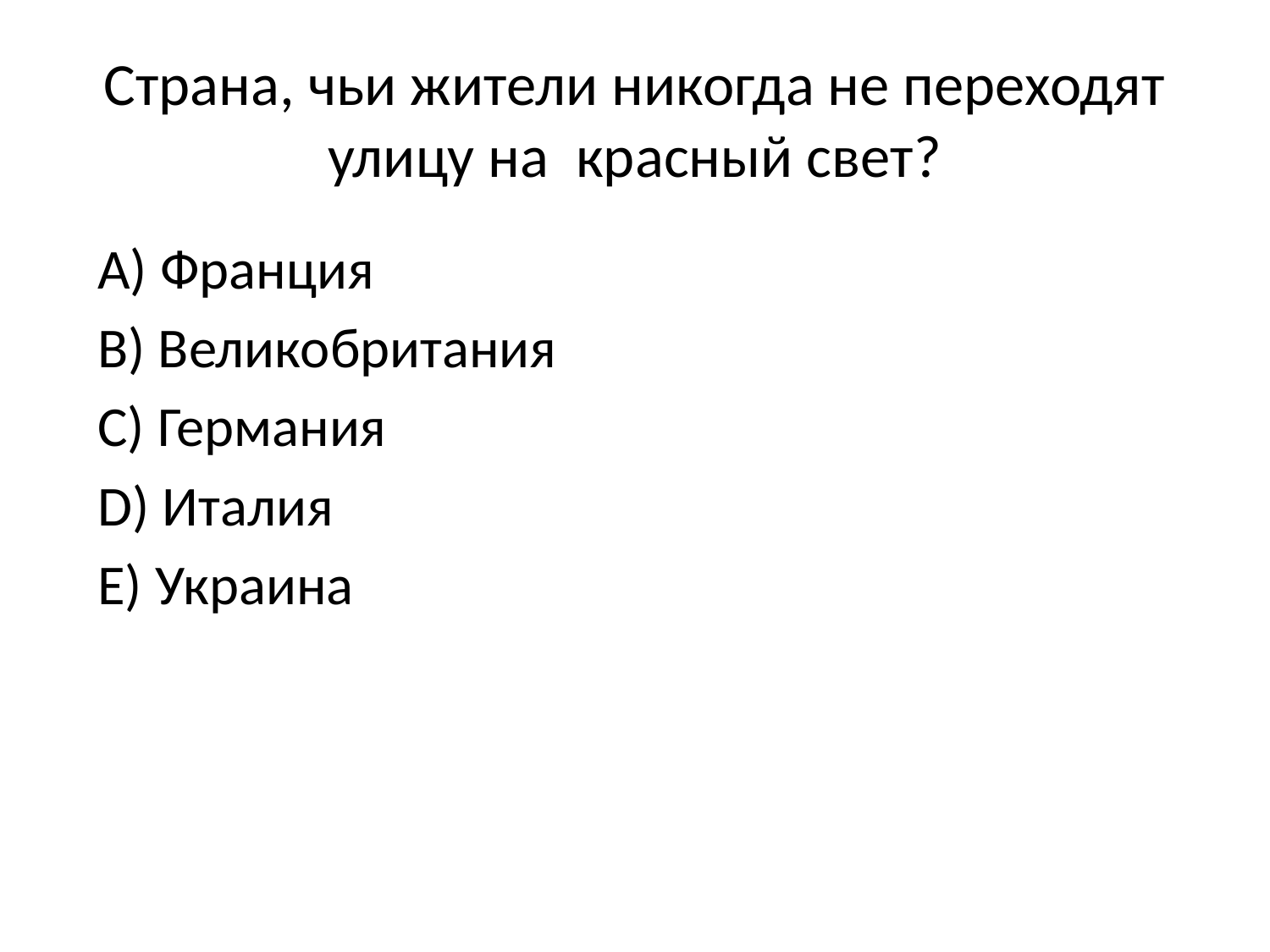

# Страна, чьи жители никогда не переходят улицу на  красный свет?
A) Франция
B) Великобритания
C) Германия
D) Италия
E) Украина